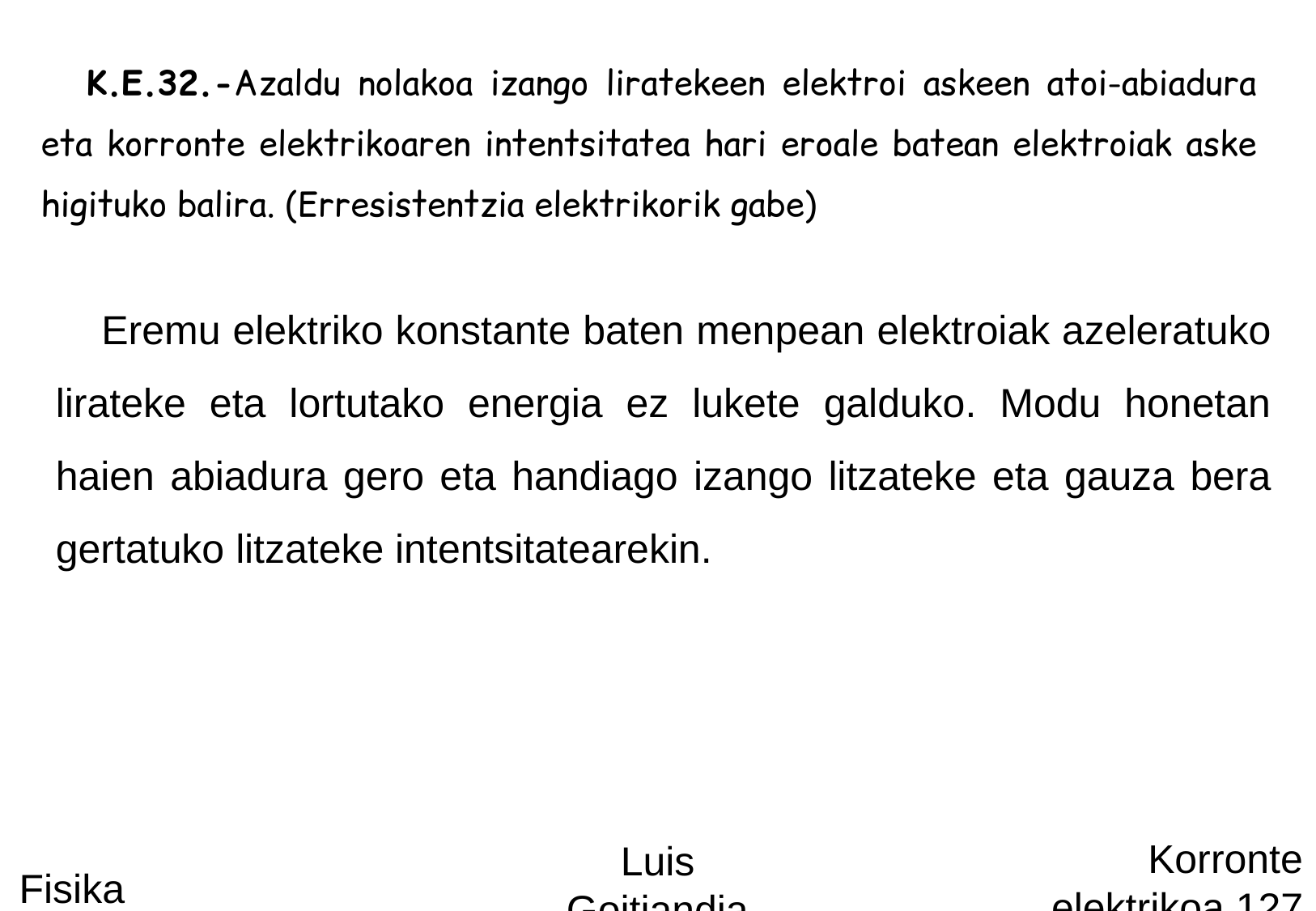

K.E.32.-Azaldu nolakoa izango liratekeen elektroi askeen atoi-abiadura eta korronte elektrikoaren intentsitatea hari eroale batean elektroiak aske higituko balira. (Erresistentzia elektrikorik gabe)
Eremu elektriko konstante baten menpean elektroiak azeleratuko lirateke eta lortutako energia ez lukete galduko. Modu honetan haien abiadura gero eta handiago izango litzateke eta gauza bera gertatuko litzateke intentsitatearekin.